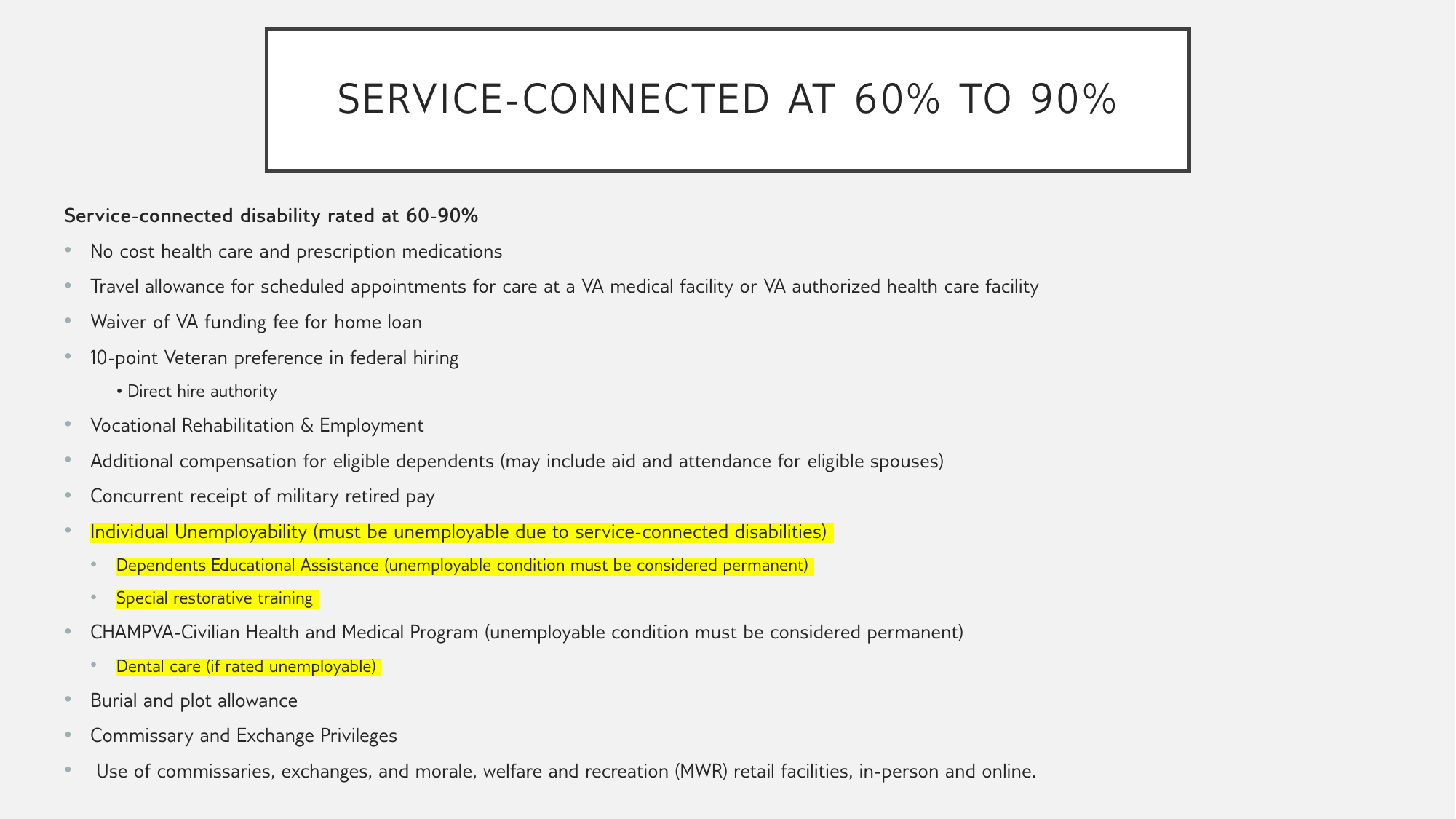

# Service-Connected at 60% to 90%
Service-connected disability rated at 60-90%
No cost health care and prescription medications
Travel allowance for scheduled appointments for care at a VA medical facility or VA authorized health care facility
Waiver of VA funding fee for home loan
10-point Veteran preference in federal hiring
• Direct hire authority
Vocational Rehabilitation & Employment
Additional compensation for eligible dependents (may include aid and attendance for eligible spouses)
Concurrent receipt of military retired pay
Individual Unemployability (must be unemployable due to service-connected disabilities)
Dependents Educational Assistance (unemployable condition must be considered permanent)
Special restorative training
CHAMPVA-Civilian Health and Medical Program (unemployable condition must be considered permanent)
Dental care (if rated unemployable)
Burial and plot allowance
Commissary and Exchange Privileges
 Use of commissaries, exchanges, and morale, welfare and recreation (MWR) retail facilities, in-person and online.